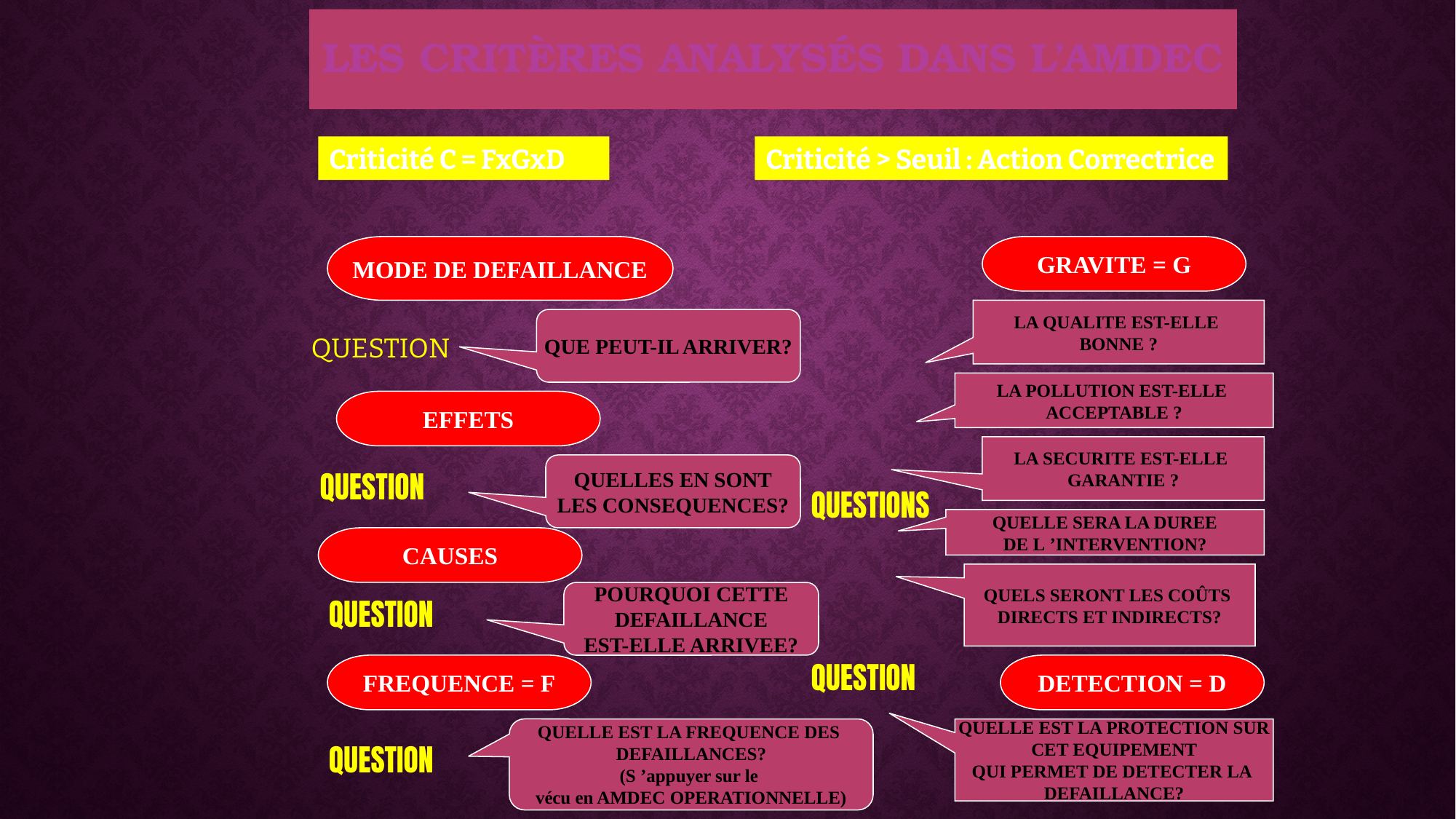

# LES CRITÈRES ANALYSÉS DANS L’AMDEC
Criticité C = FxGxD
Criticité > Seuil : Action Correctrice
MODE DE DEFAILLANCE
GRAVITE = G
LA QUALITE EST-ELLE
BONNE ?
QUE PEUT-IL ARRIVER?
QUESTION
LA POLLUTION EST-ELLE
ACCEPTABLE ?
EFFETS
LA SECURITE EST-ELLE
GARANTIE ?
QUELLES EN SONT
LES CONSEQUENCES?
QUESTION
QUESTIONS
QUELLE SERA LA DUREE
DE L ’INTERVENTION?
CAUSES
QUELS SERONT LES COÛTS
DIRECTS ET INDIRECTS?
POURQUOI CETTE
DEFAILLANCE
EST-ELLE ARRIVEE?
QUESTION
FREQUENCE = F
QUESTION
DETECTION = D
QUELLE EST LA FREQUENCE DES
DEFAILLANCES?
(S ’appuyer sur le
vécu en AMDEC OPERATIONNELLE)
QUELLE EST LA PROTECTION SUR
 CET EQUIPEMENT
QUI PERMET DE DETECTER LA
DEFAILLANCE?
QUESTION